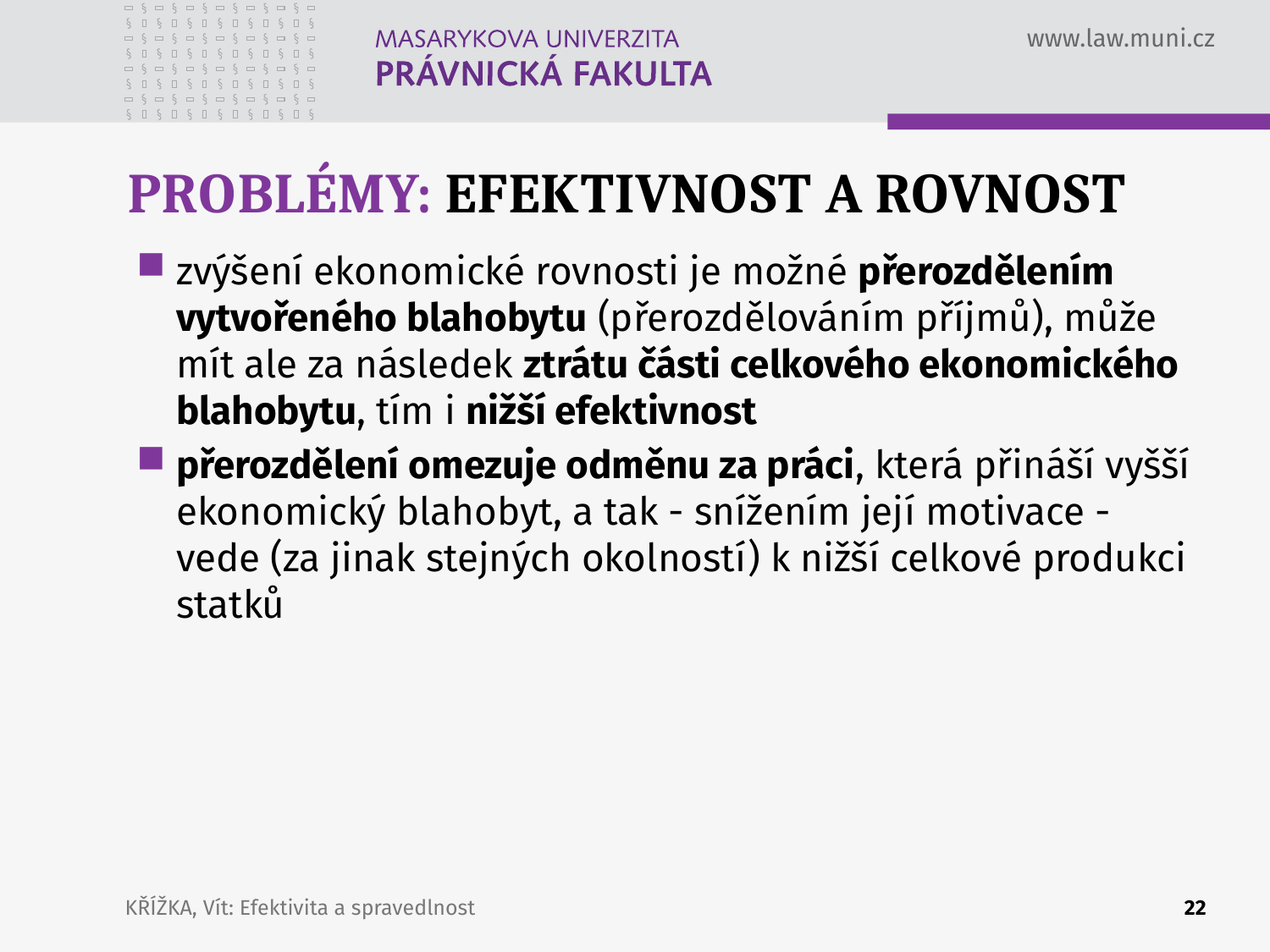

# PROBLÉMY: EFEKTIVNOST A ROVNOST
zvýšení ekonomické rovnosti je možné přerozdělením vytvořeného blahobytu (přerozdělováním příjmů), může mít ale za následek ztrátu části celkového ekonomického blahobytu, tím i nižší efektivnost
přerozdělení omezuje odměnu za práci, která přináší vyšší ekonomický blahobyt, a tak - snížením její motivace - vede (za jinak stejných okolností) k nižší celkové produkci statků
KŘÍŽKA, Vít: Efektivita a spravedlnost
22